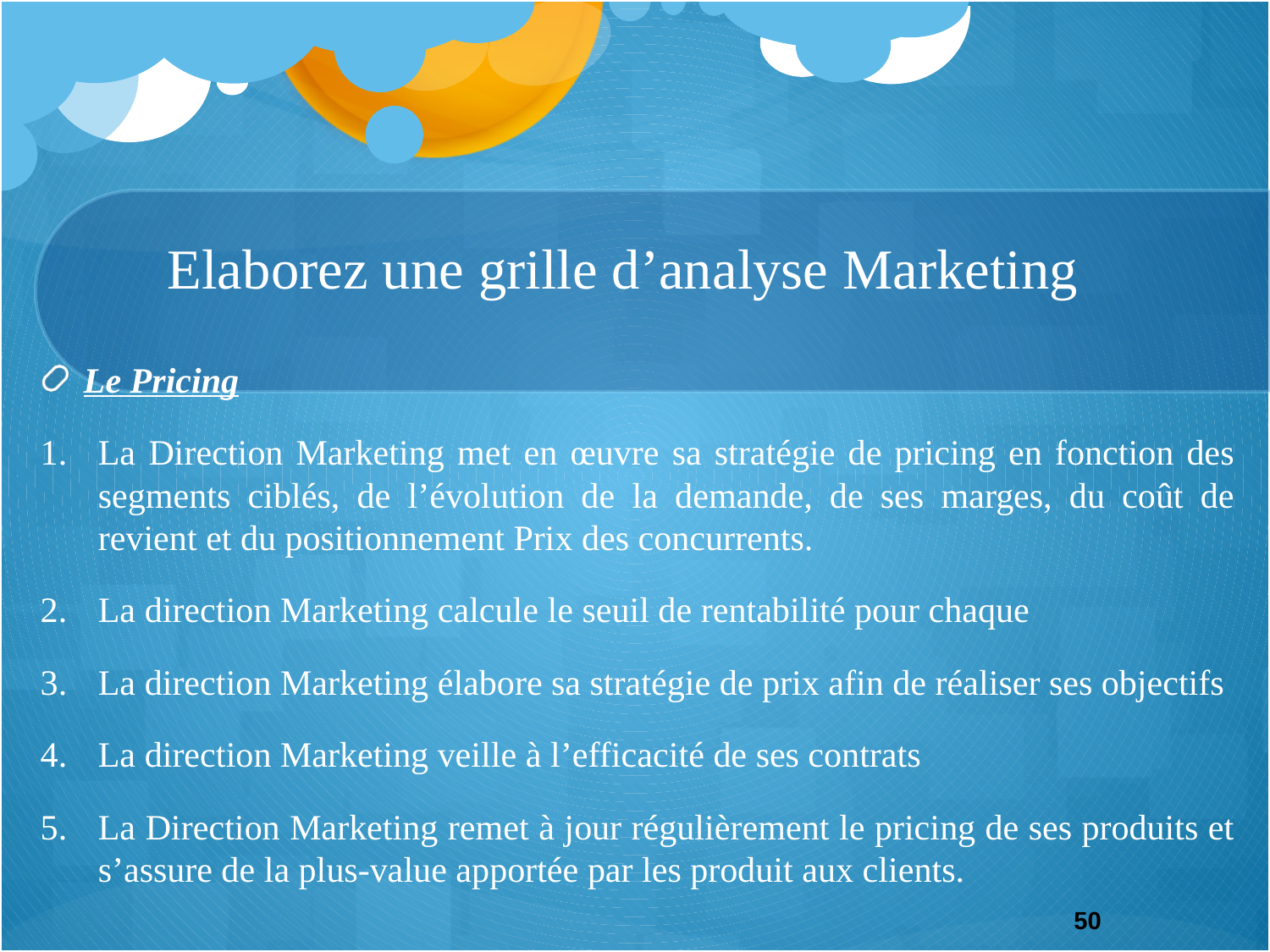

# Elaborez une grille d’analyse Marketing
Le Pricing
La Direction Marketing met en œuvre sa stratégie de pricing en fonction des segments ciblés, de l’évolution de la demande, de ses marges, du coût de revient et du positionnement Prix des concurrents.
La direction Marketing calcule le seuil de rentabilité pour chaque
La direction Marketing élabore sa stratégie de prix afin de réaliser ses objectifs
La direction Marketing veille à l’efficacité de ses contrats
La Direction Marketing remet à jour régulièrement le pricing de ses produits et s’assure de la plus-value apportée par les produit aux clients.
50